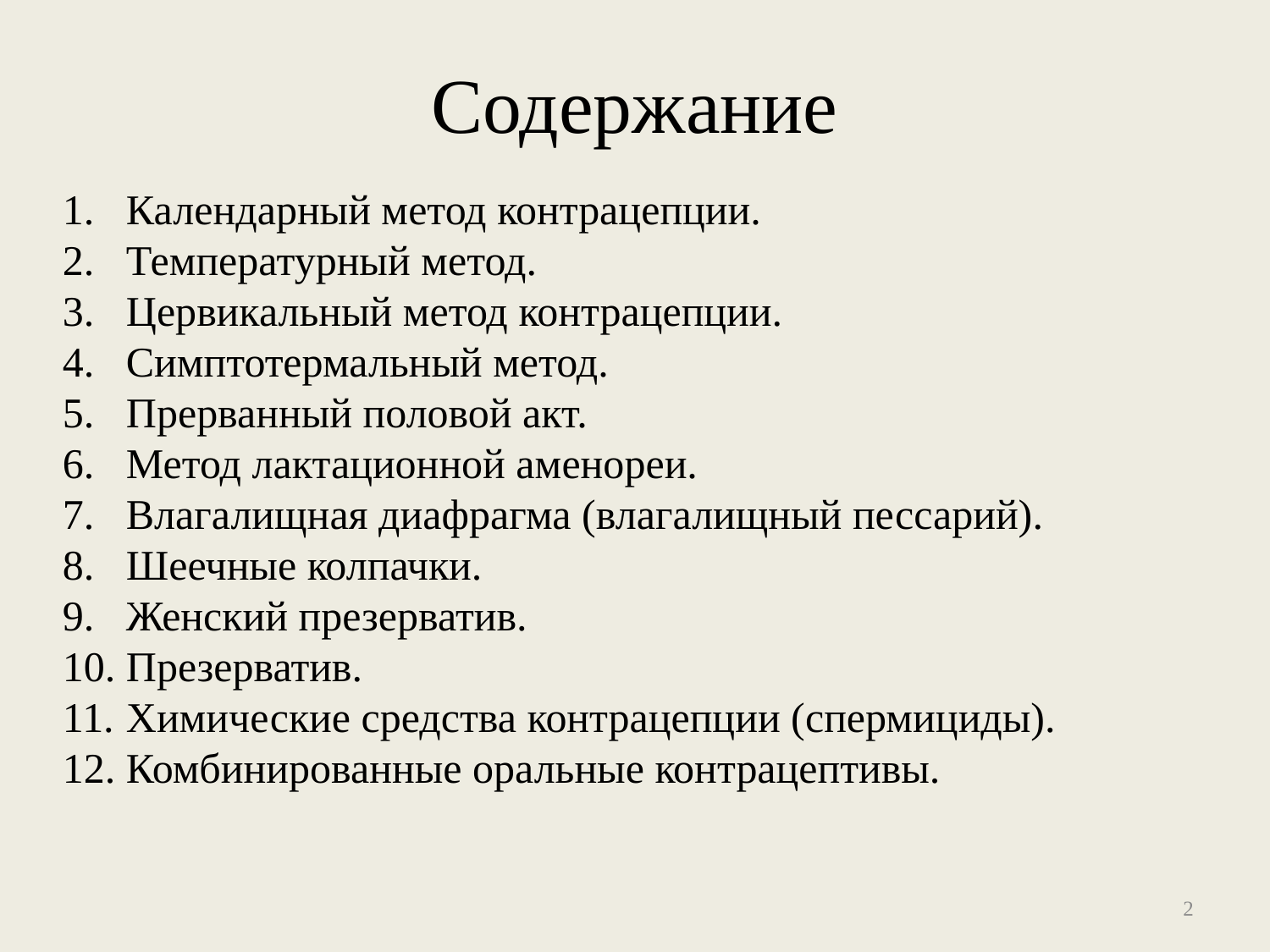

# Содержание
Календарный метод контрацепции.
Температурный метод.
Цервикальный метод контрацепции.
Симптотермальный метод.
Прерванный половой акт.
Метод лактационной аменореи.
Влагалищная диафрагма (влагалищный пессарий).
Шеечные колпачки.
Женский презерватив.
Презерватив.
Химические средства контрацепции (спермициды).
Комбинированные оральные контрацептивы.
2